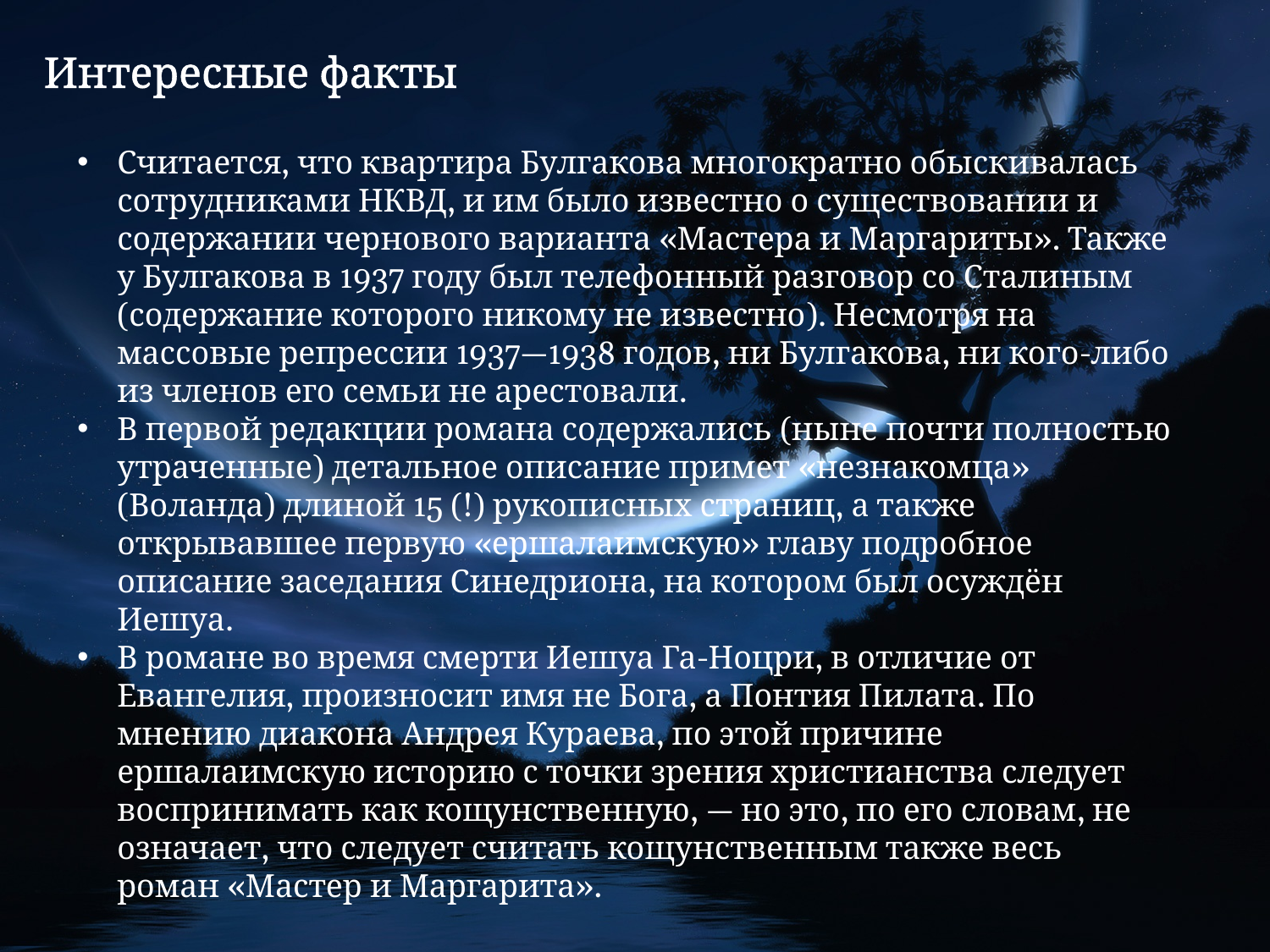

Интересные факты
Считается, что квартира Булгакова многократно обыскивалась сотрудниками НКВД, и им было известно о существовании и содержании чернового варианта «Мастера и Маргариты». Также у Булгакова в 1937 году был телефонный разговор со Сталиным (содержание которого никому не известно). Несмотря на массовые репрессии 1937—1938 годов, ни Булгакова, ни кого-либо из членов его семьи не арестовали.
В первой редакции романа содержались (ныне почти полностью утраченные) детальное описание примет «незнакомца» (Воланда) длиной 15 (!) рукописных страниц, а также открывавшее первую «ершалаимскую» главу подробное описание заседания Синедриона, на котором был осуждён Иешуа.
В романе во время смерти Иешуа Га-Ноцри, в отличие от Евангелия, произносит имя не Бога, а Понтия Пилата. По мнению диакона Андрея Кураева, по этой причине ершалаимскую историю с точки зрения христианства следует воспринимать как кощунственную, — но это, по его словам, не означает, что следует считать кощунственным также весь роман «Мастер и Маргарита».